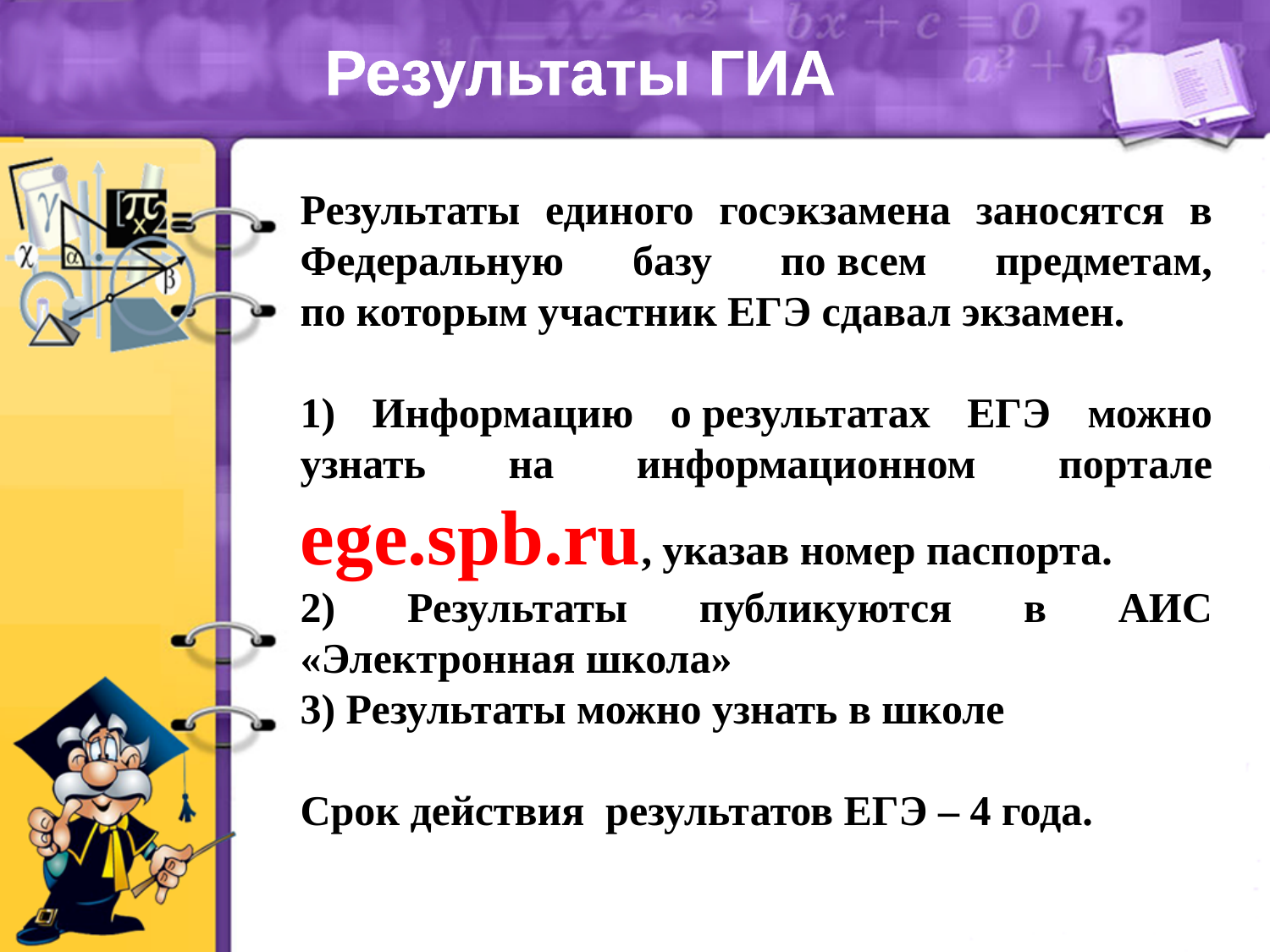

# Результаты ГИА
Результаты единого госэкзамена заносятся в Федеральную базу по всем предметам, по которым участник ЕГЭ сдавал экзамен.

1) Информацию о результатах ЕГЭ можно узнать на информационном портале ege.spb.ru, указав номер паспорта.
2) Результаты публикуются в АИС «Электронная школа»
3) Результаты можно узнать в школе

Срок действия  результатов ЕГЭ – 4 года.